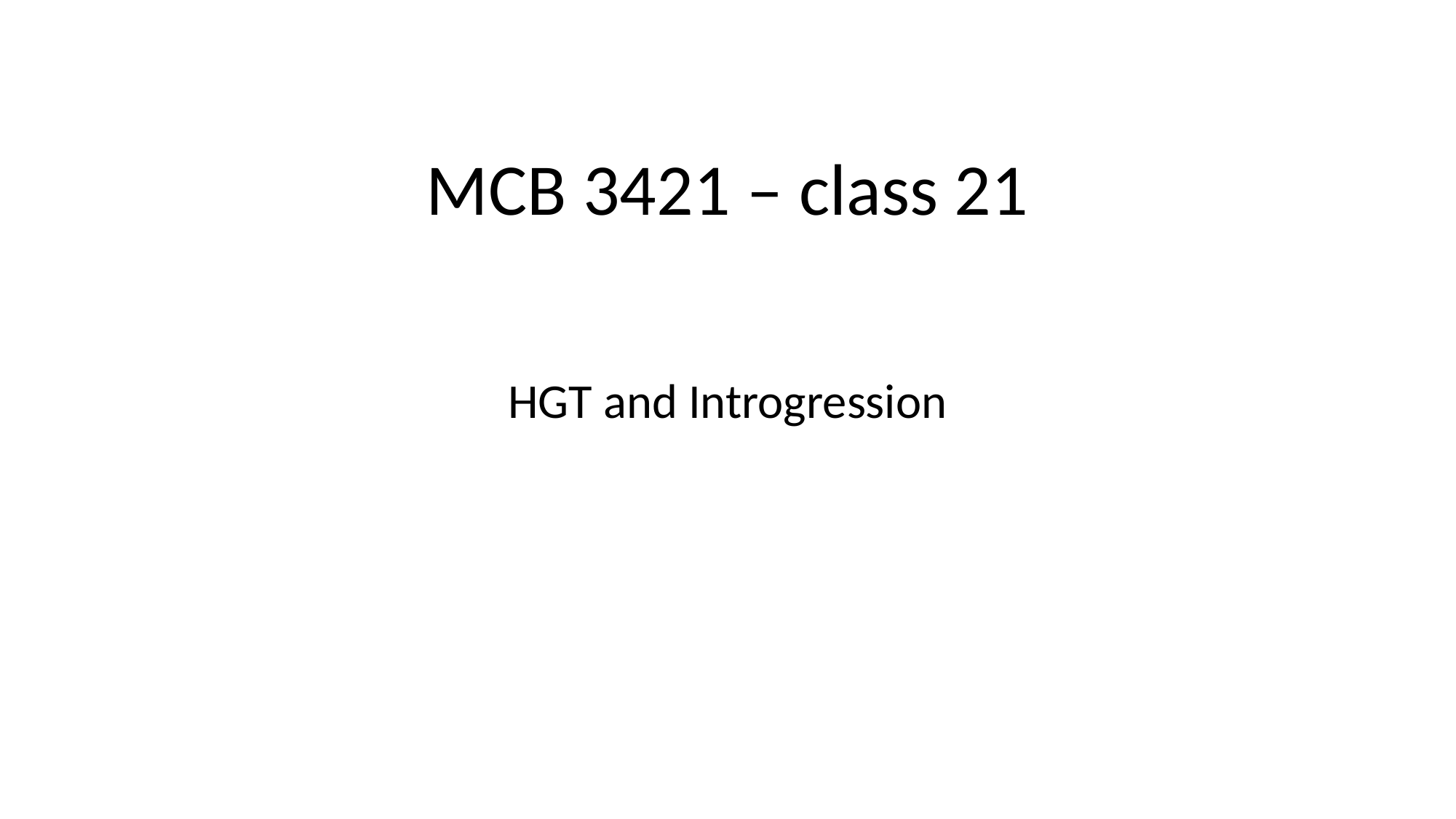

# MCB 3421 – class 21
HGT and Introgression